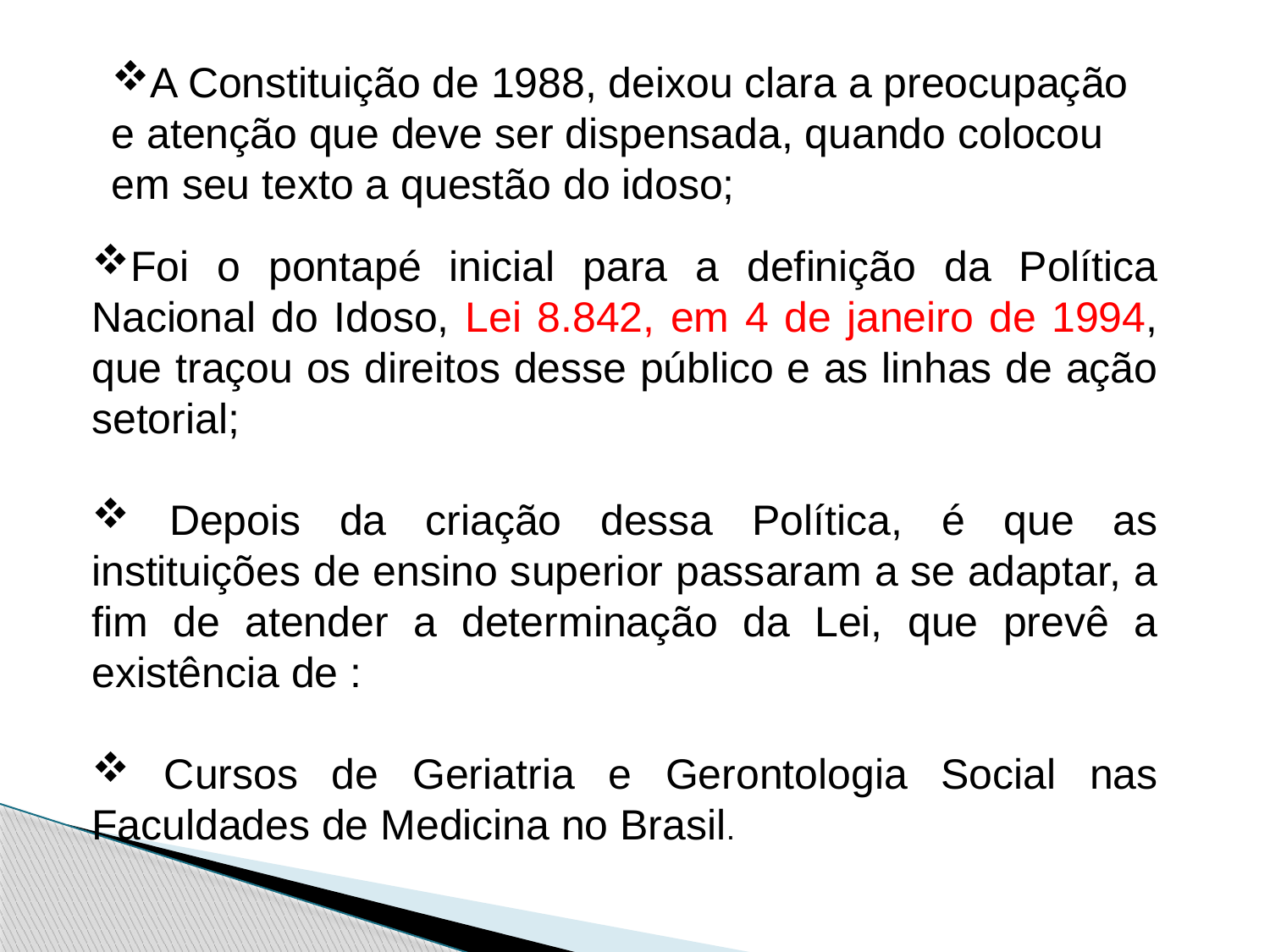

Foi o pontapé inicial para a definição da Política Nacional do Idoso, Lei 8.842, em 4 de janeiro de 1994, que traçou os direitos desse público e as linhas de ação setorial;

 Depois da criação dessa Política, é que as instituições de ensino superior passaram a se adaptar, a fim de atender a determinação da Lei, que prevê a existência de :

 Cursos de Geriatria e Gerontologia Social nas Faculdades de Medicina no Brasil.
A Constituição de 1988, deixou clara a preocupação e atenção que deve ser dispensada, quando colocou em seu texto a questão do idoso;